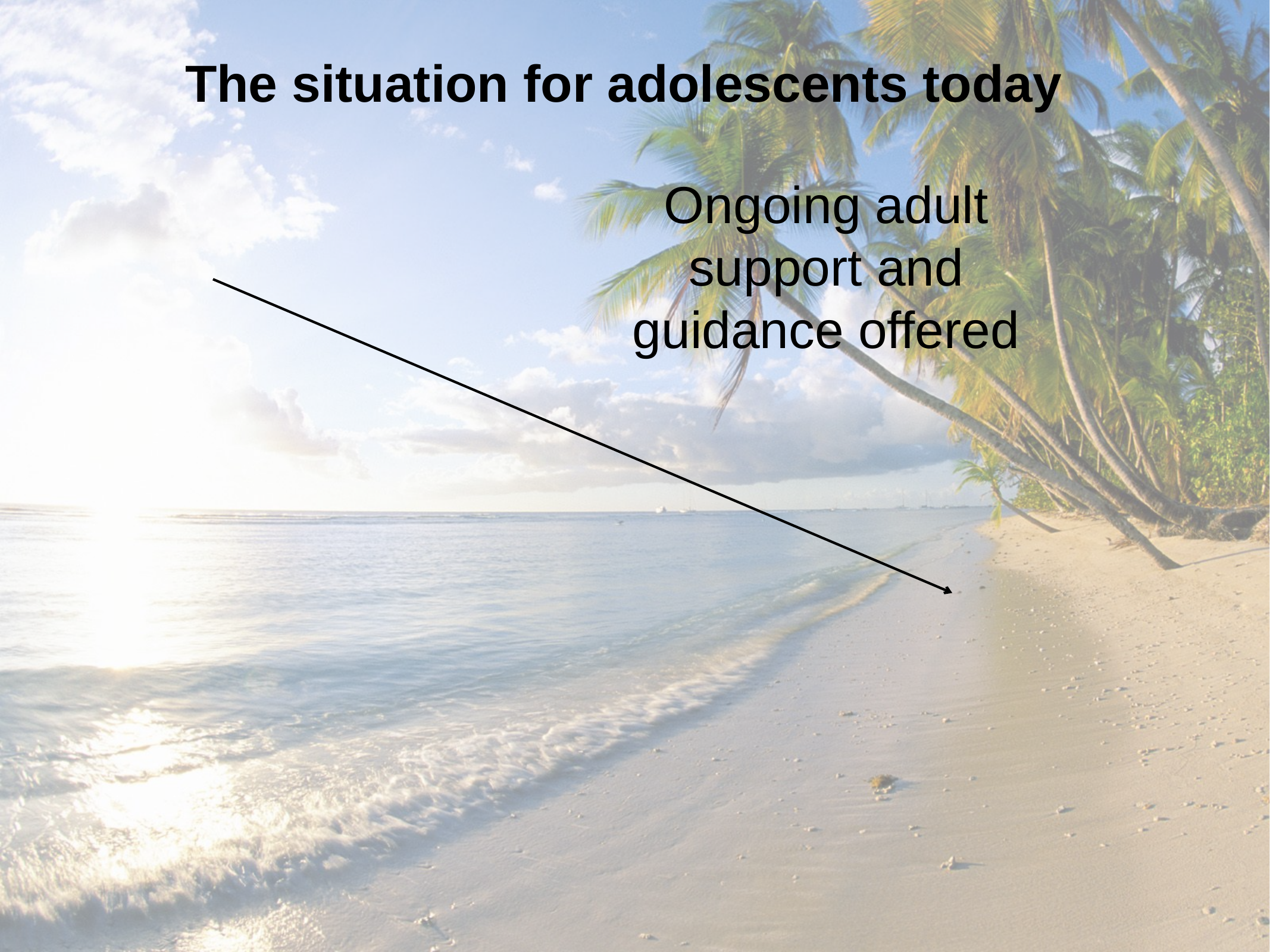

The situation for adolescents today

Ongoing adult support and guidance offered